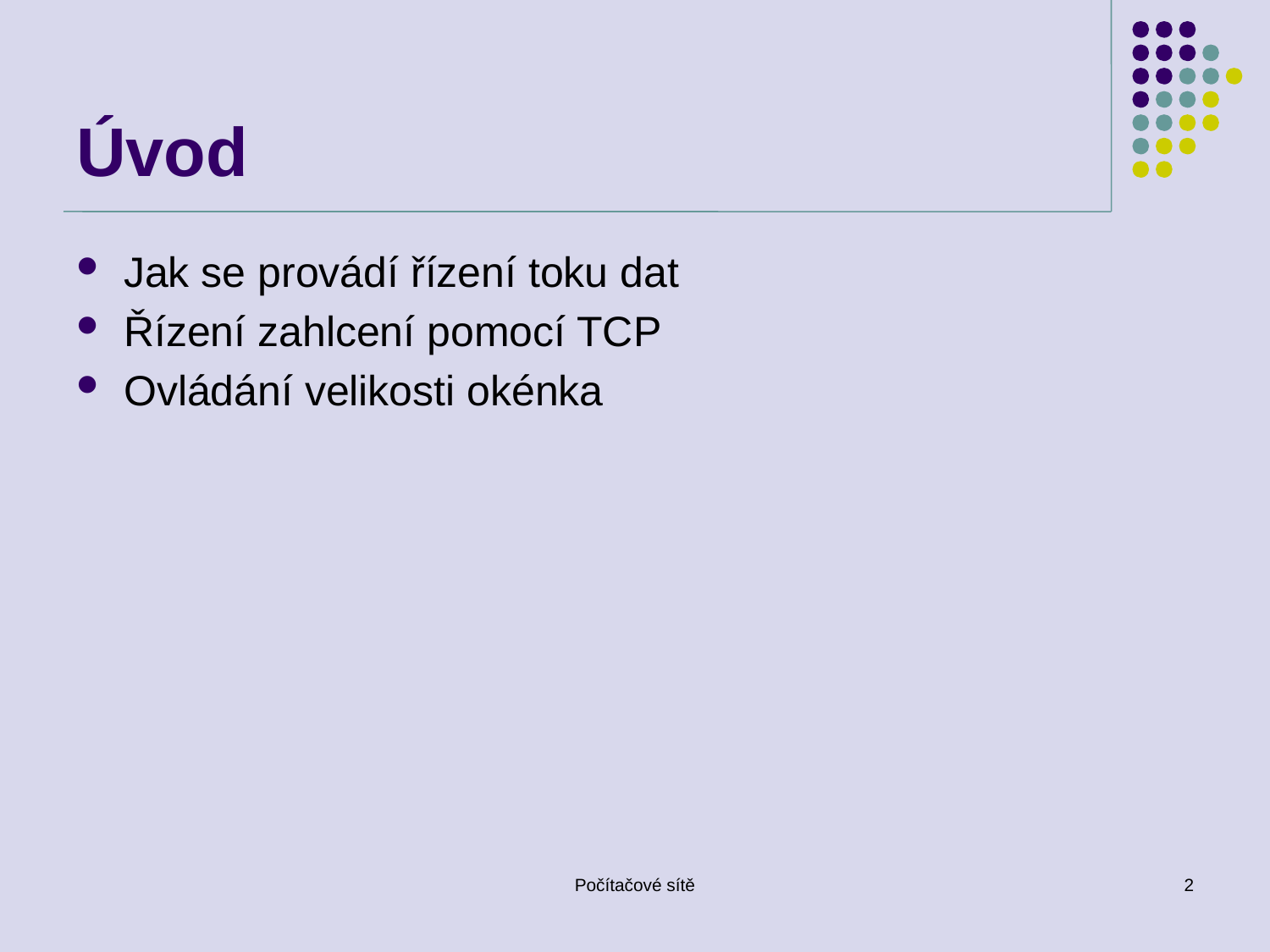

# Úvod
Jak se provádí řízení toku dat
Řízení zahlcení pomocí TCP
Ovládání velikosti okénka

Počítačové sítě
2